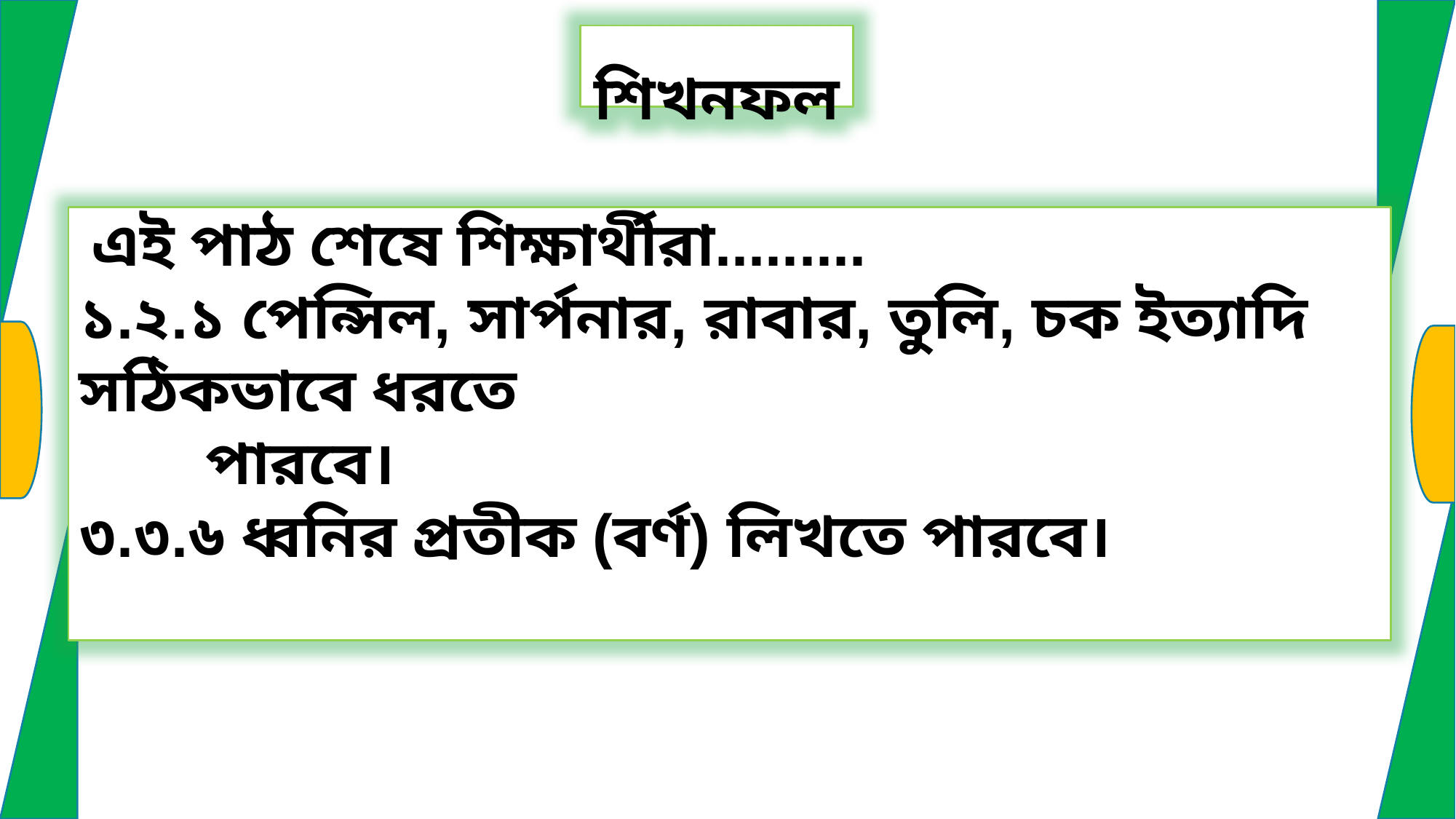

শিখনফল
 এই পাঠ শেষে শিক্ষার্থীরা.........
১.২.১ পেন্সিল, সার্পনার, রাবার, তুলি, চক ইত্যাদি সঠিকভাবে ধরতে
        পারবে।
৩.৩.৬ ধ্বনির প্রতীক (বর্ণ) লিখতে পারবে।